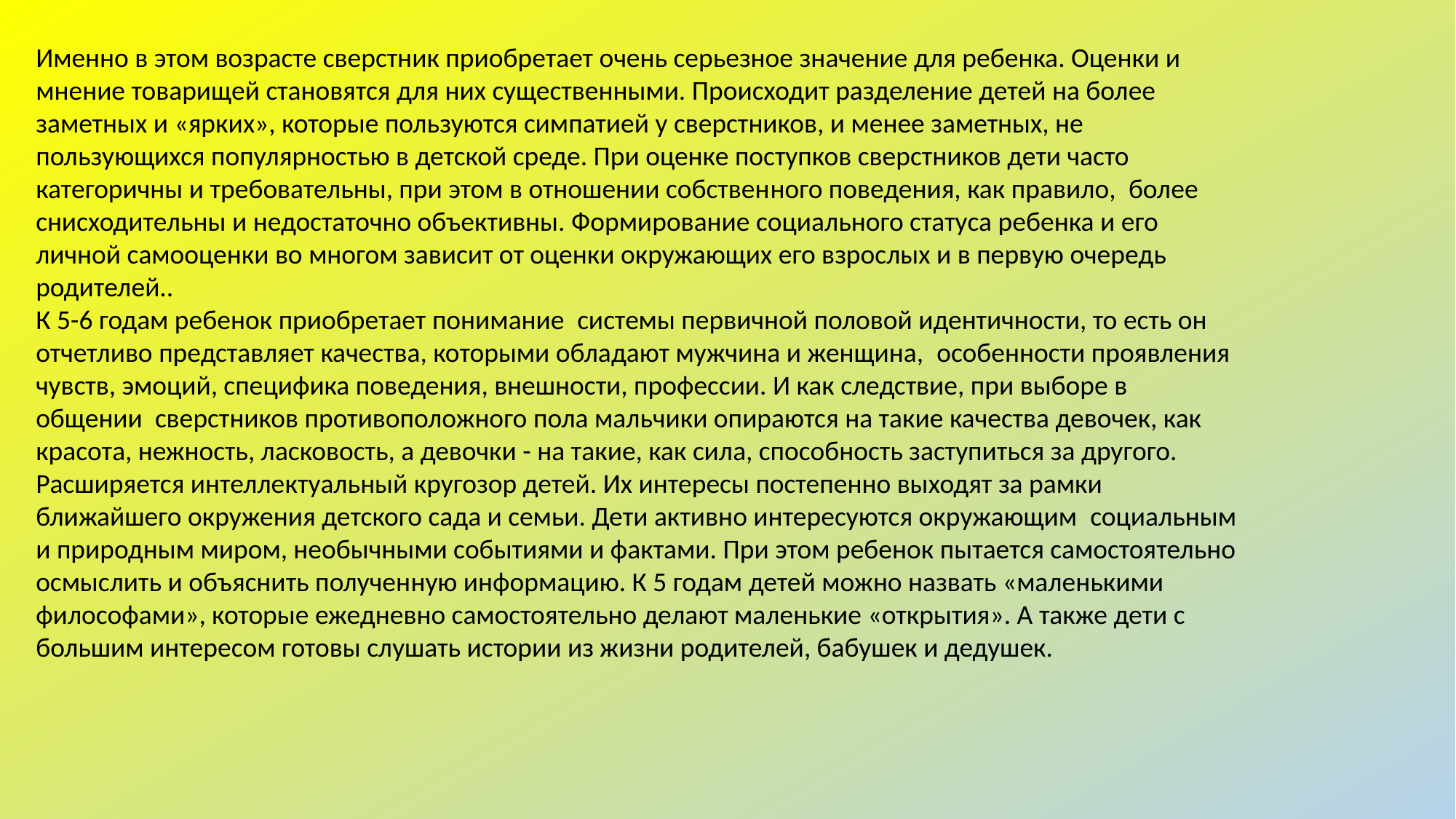

Именно в этом возрасте сверстник приобретает очень серьезное значение для ребенка. Оценки и мнение товарищей становятся для них существенными. Происходит разделение детей на более заметных и «ярких», которые пользуются симпатией у сверстников, и менее заметных, не пользующихся популярностью в детской среде. При оценке поступков сверстников дети часто категоричны и требовательны, при этом в отношении собствен­ного поведения, как правило,  более снисходительны и недостаточно объективны. Формирование социального статуса ребенка и его личной самооценки во многом зависит от оценки окружающих его взрослых и в первую очередь родителей..
К 5-6 годам ребенок приобретает понимание  системы первичной половой идентичности, то есть он отчетливо представляет качества, которыми обладают мужчина и женщина,  особенности проявления чувств, эмоций, специфика поведения, внешности, профессии. И как следствие, при выборе в общении  сверстников противоположного пола мальчики опираются на такие качества девочек, как красота, нежность, ласковость, а девочки - на такие, как сила, способность заступиться за другого.
Расширяется интеллектуальный кругозор детей. Их интересы постепенно выходят за рамки ближайшего окружения детского сада и семьи. Дети активно интересуются окружающим  социальным и природным миром, необычными событиями и фактами. При этом ребенок пытается самостоятельно осмыслить и объяснить получен­ную информацию. К 5 годам детей можно назвать «маленькими философами», которые ежедневно самостоятельно делают маленькие «открытия». А также дети с большим интересом готовы слушать истории из жизни родителей, бабушек и дедушек.